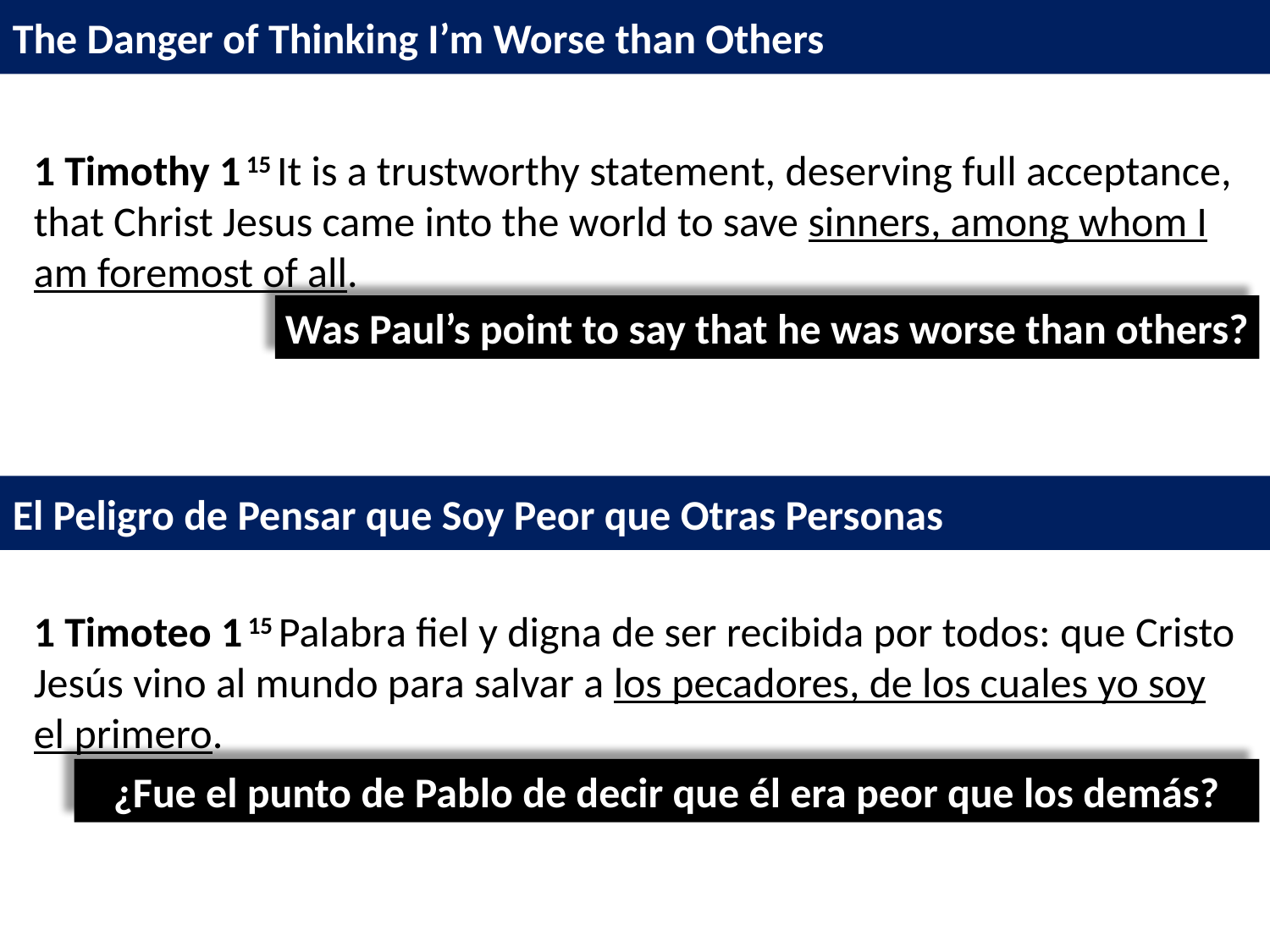

The Danger of Thinking I’m Worse than Others
1 Timothy 1 15 It is a trustworthy statement, deserving full acceptance, that Christ Jesus came into the world to save sinners, among whom I am foremost of all.
Was Paul’s point to say that he was worse than others?
El Peligro de Pensar que Soy Peor que Otras Personas
1 Timoteo 1 15 Palabra fiel y digna de ser recibida por todos: que Cristo Jesús vino al mundo para salvar a los pecadores, de los cuales yo soy el primero.
¿Fue el punto de Pablo de decir que él era peor que los demás?